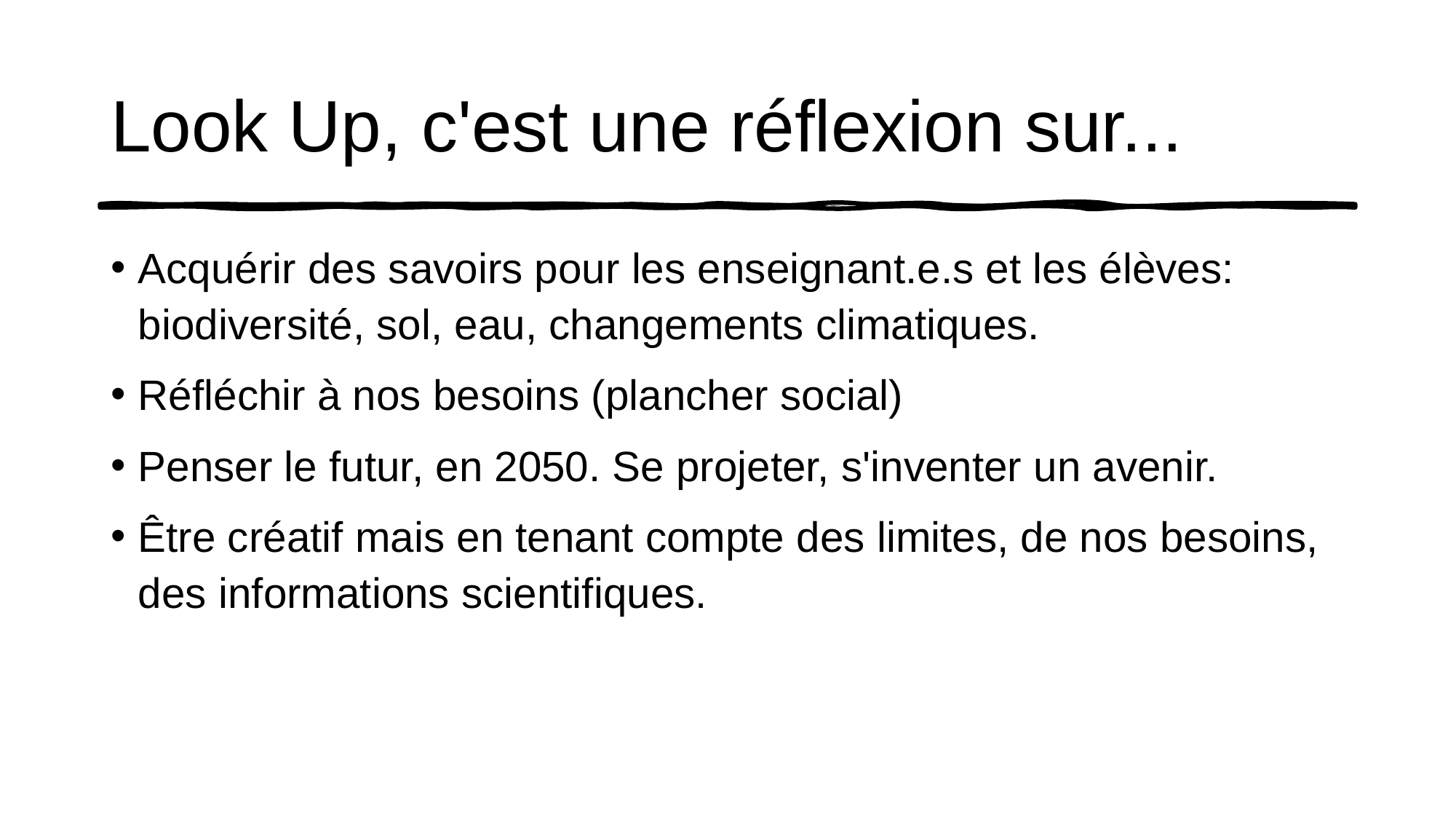

# Look Up, c'est une réflexion sur...
Acquérir des savoirs pour les enseignant.e.s et les élèves: biodiversité, sol, eau, changements climatiques.
Réfléchir à nos besoins (plancher social)
Penser le futur, en 2050. Se projeter, s'inventer un avenir.
Être créatif mais en tenant compte des limites, de nos besoins, des informations scientifiques.